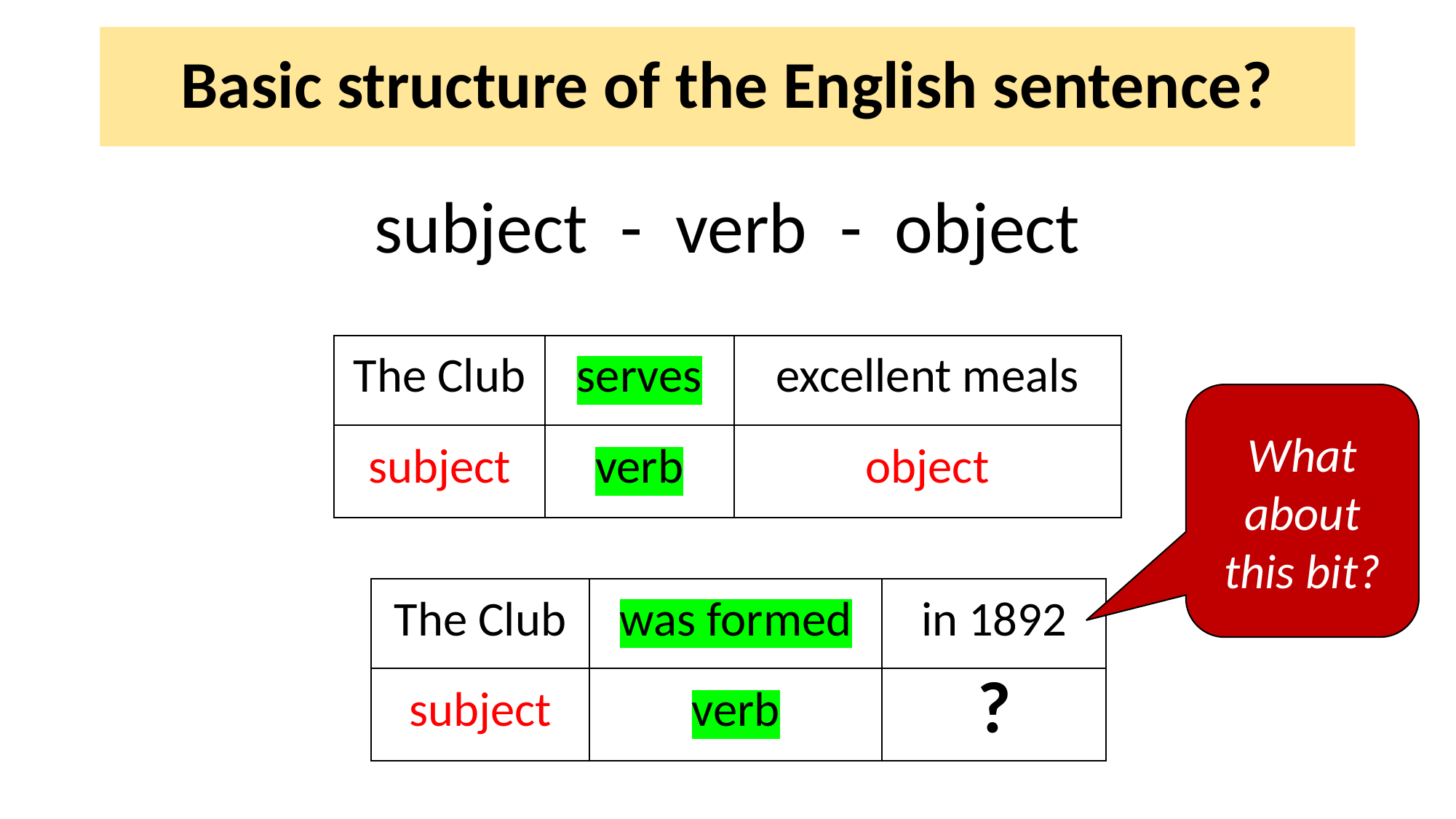

# Basic structure of the English sentence?
subject  -  verb  -  object
| The Club | serves | excellent meals |
| --- | --- | --- |
| subject | verb | object |
What about this bit?
| The Club | was formed | in 1892 |
| --- | --- | --- |
| subject | verb | ? |